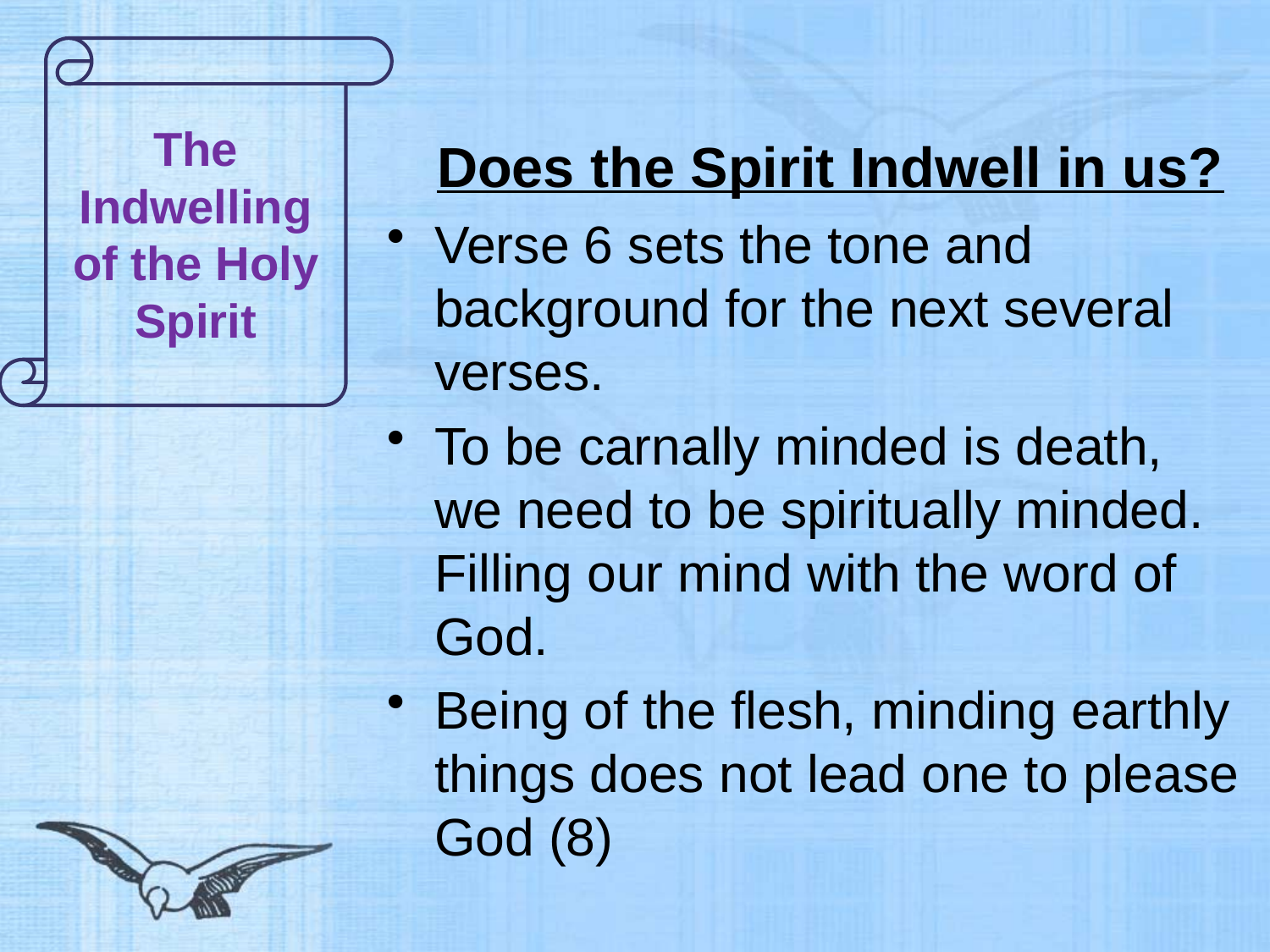

# Does the Spirit Indwell in us?
The Indwelling of the Holy Spirit
Verse 6 sets the tone and background for the next several verses.
To be carnally minded is death, we need to be spiritually minded.  Filling our mind with the word of God.
Being of the flesh, minding earthly things does not lead one to please God (8)